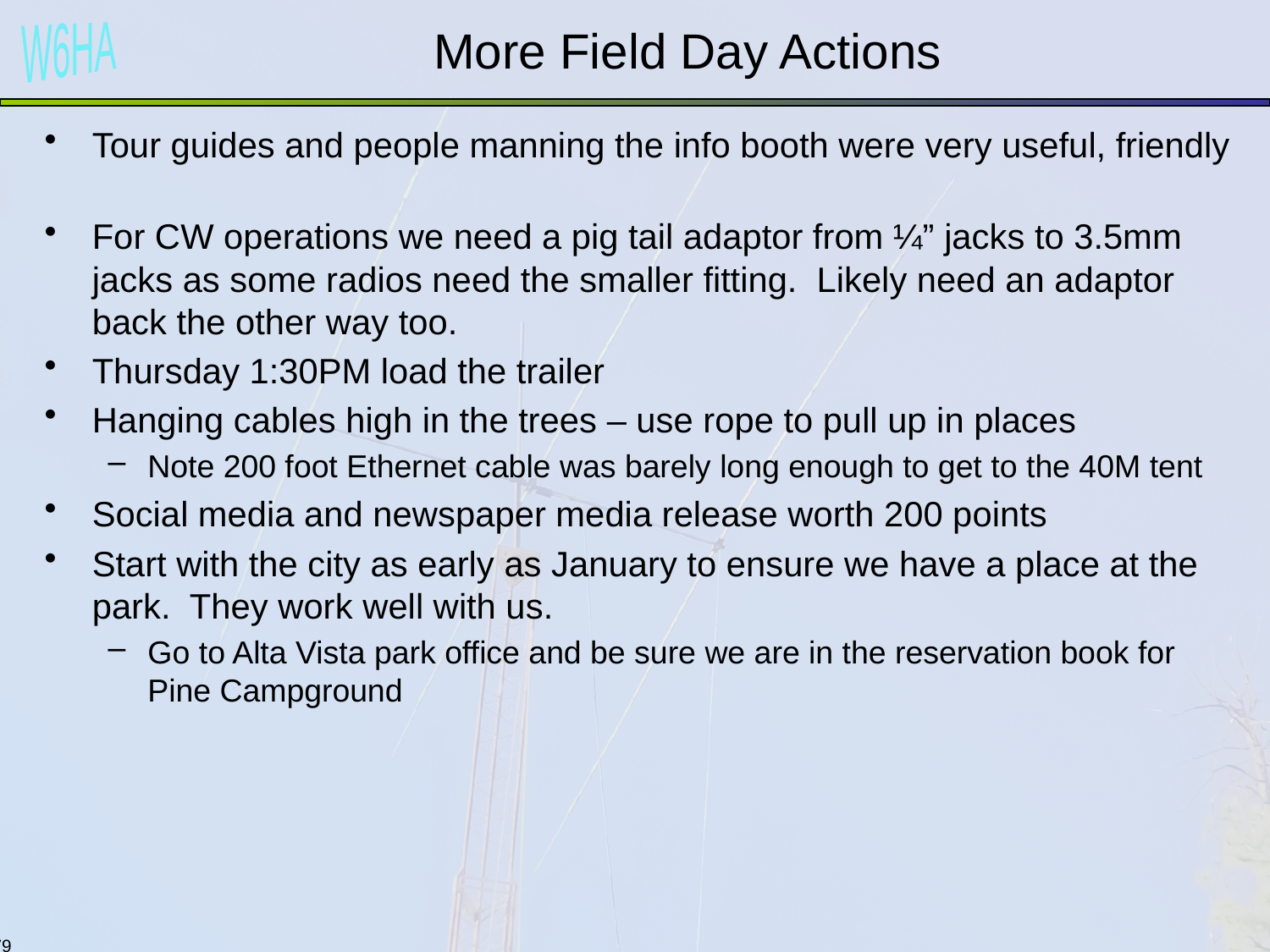

More Field Day Actions
Tour guides and people manning the info booth were very useful, friendly
For CW operations we need a pig tail adaptor from ¼” jacks to 3.5mm jacks as some radios need the smaller fitting.  Likely need an adaptor back the other way too.
Thursday 1:30PM load the trailer
Hanging cables high in the trees – use rope to pull up in places
Note 200 foot Ethernet cable was barely long enough to get to the 40M tent
Social media and newspaper media release worth 200 points
Start with the city as early as January to ensure we have a place at the park.  They work well with us.
Go to Alta Vista park office and be sure we are in the reservation book for Pine Campground